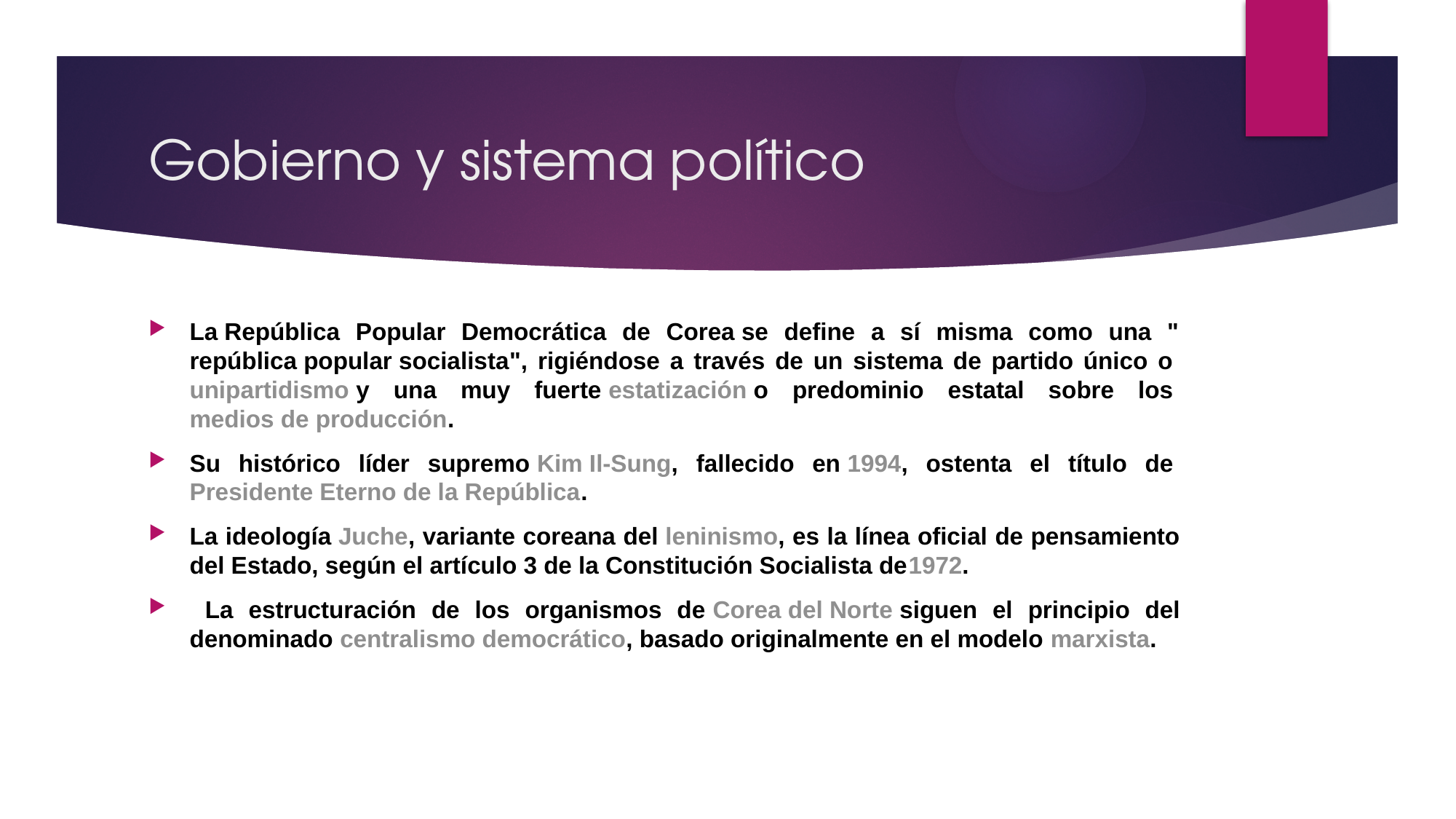

# Gobierno y sistema político
La República Popular Democrática de Corea se define a sí misma como una "república popular socialista", rigiéndose a través de un sistema de partido único o unipartidismo y una muy fuerte estatización o predominio estatal sobre los medios de producción.
Su histórico líder supremo Kim Il-Sung, fallecido en 1994, ostenta el título de Presidente Eterno de la República.
La ideología Juche, variante coreana del leninismo, es la línea oficial de pensamiento del Estado, según el artículo 3 de la Constitución Socialista de1972.
 La estructuración de los organismos de Corea del Norte siguen el principio del denominado centralismo democrático, basado originalmente en el modelo marxista.